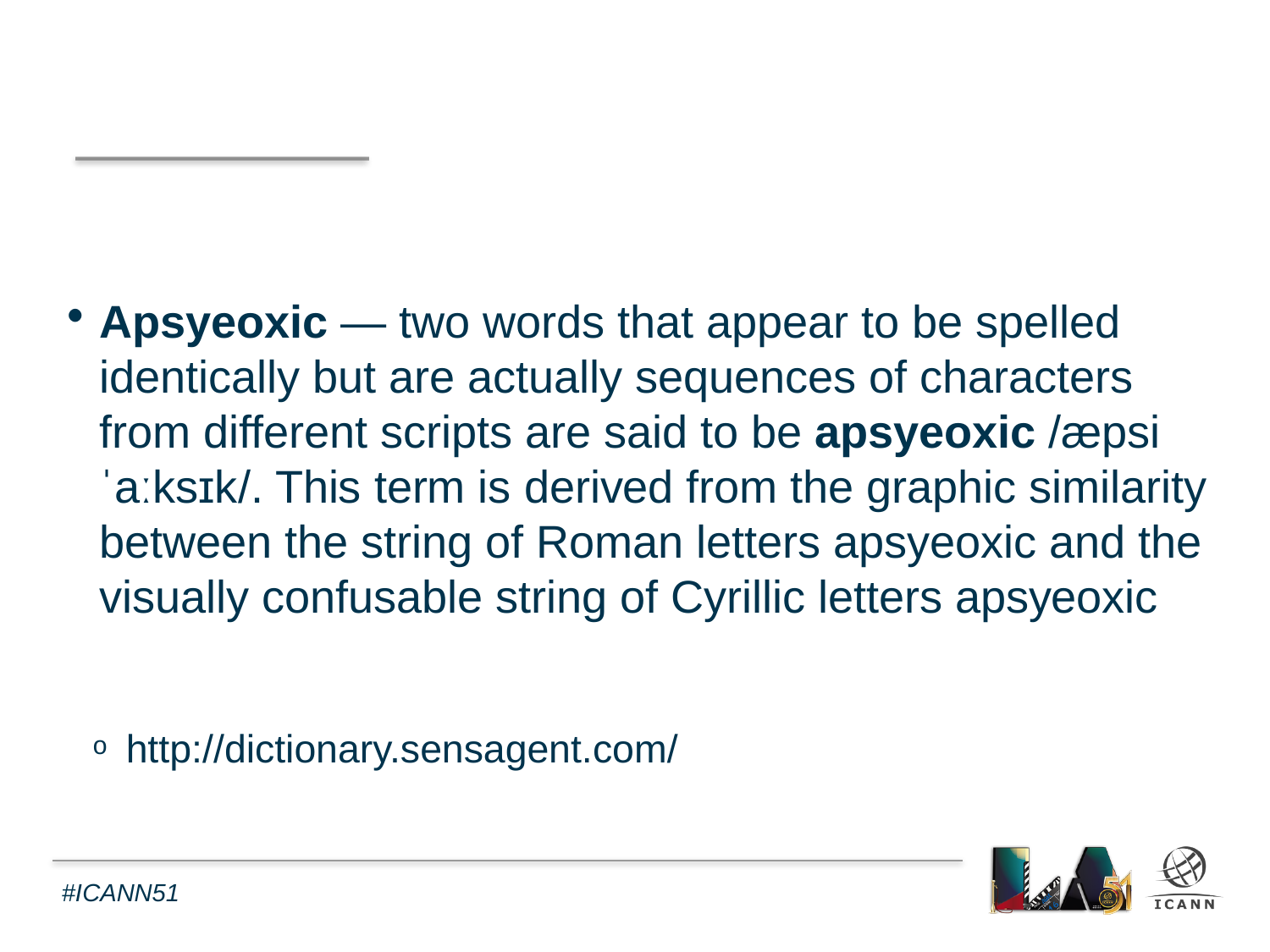

Apsyeoxic — two words that appear to be spelled identically but are actually sequences of characters from different scripts are said to be apsyeoxic /æpsiˈaːksɪk/. This term is derived from the graphic similarity between the string of Roman letters apsyeoxic and the visually confusable string of Cyrillic letters арѕуеохіс

http://dictionary.sensagent.com/